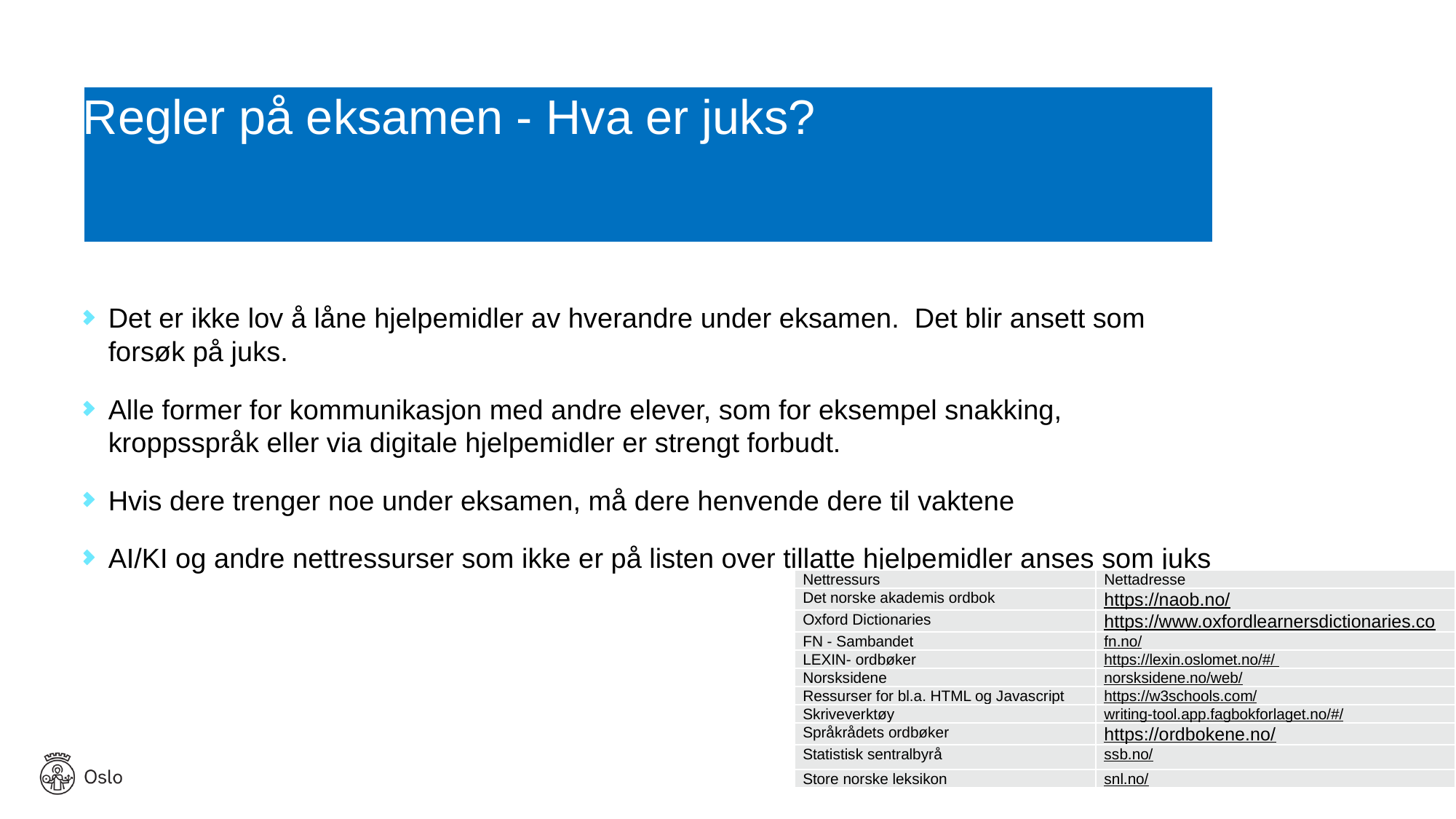

# Regler på eksamen - Hva er juks?

Det er ikke lov å låne hjelpemidler av hverandre under eksamen.  Det blir ansett som forsøk på juks.
Alle former for kommunikasjon med andre elever, som for eksempel snakking, kroppsspråk eller via digitale hjelpemidler er strengt forbudt.
Hvis dere trenger noe under eksamen, må dere henvende dere til vaktene
AI/KI og andre nettressurser som ikke er på listen over tillatte hjelpemidler anses som juks

| Nettressurs | Nettadresse |
| --- | --- |
| Det norske akademis ordbok | https://naob.no/ |
| Oxford Dictionaries | https://www.oxfordlearnersdictionaries.com/ |
| FN - Sambandet | fn.no/ |
| LEXIN- ordbøker | https://lexin.oslomet.no/#/ |
| Norsksidene | norsksidene.no/web/ |
| Ressurser for bl.a. HTML og Javascript | https://w3schools.com/ |
| Skriveverktøy | writing-tool.app.fagbokforlaget.no/#/ |
| Språkrådets ordbøker | https://ordbokene.no/ |
| Statistisk sentralbyrå | ssb.no/ |
| Store norske leksikon | snl.no/ |